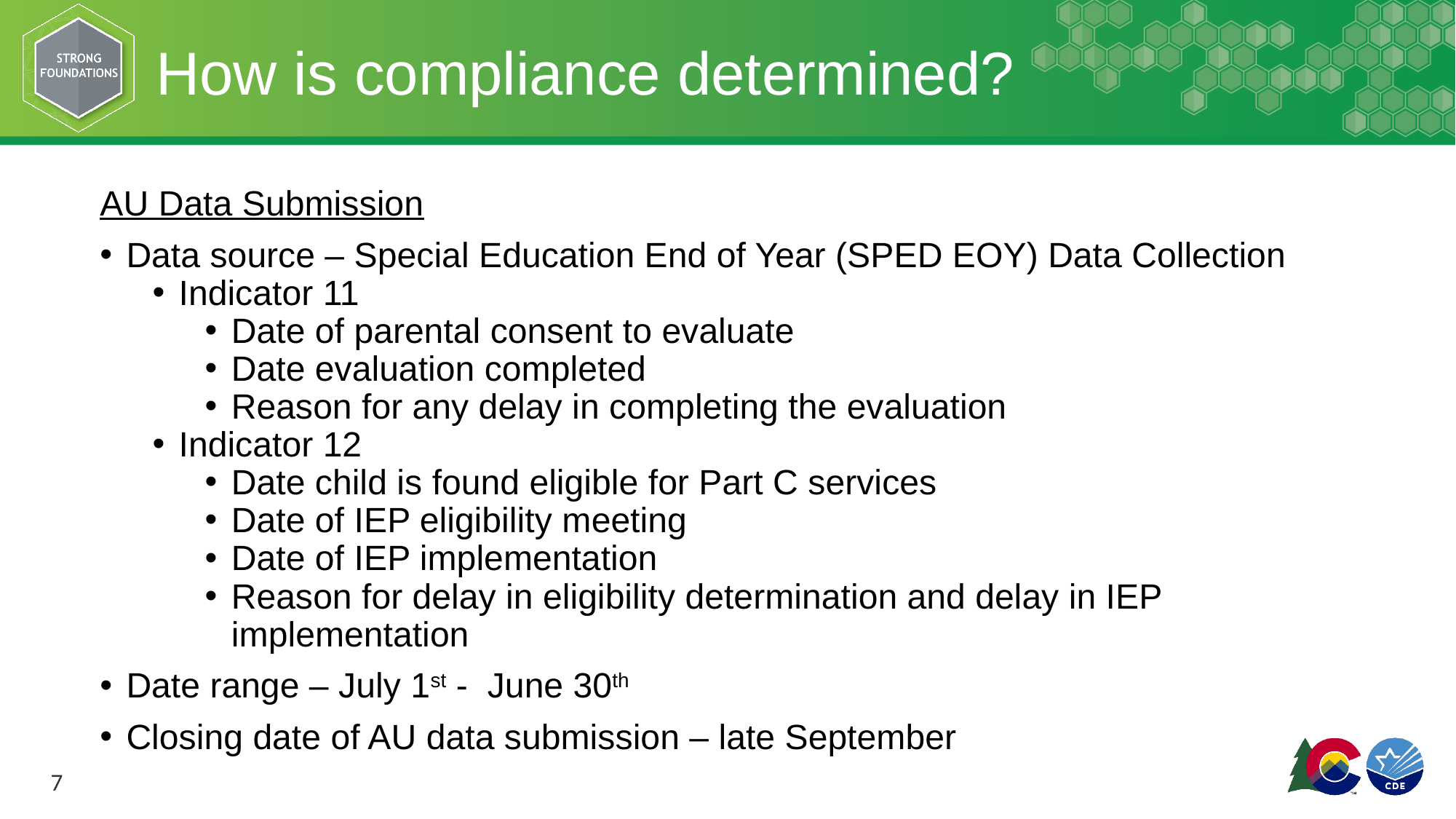

# How is compliance determined?
AU Data Submission
Data source – Special Education End of Year (SPED EOY) Data Collection
Indicator 11
Date of parental consent to evaluate
Date evaluation completed
Reason for any delay in completing the evaluation
Indicator 12
Date child is found eligible for Part C services
Date of IEP eligibility meeting
Date of IEP implementation
Reason for delay in eligibility determination and delay in IEP implementation
Date range – July 1st -  June 30th
Closing date of AU data submission – late September

7